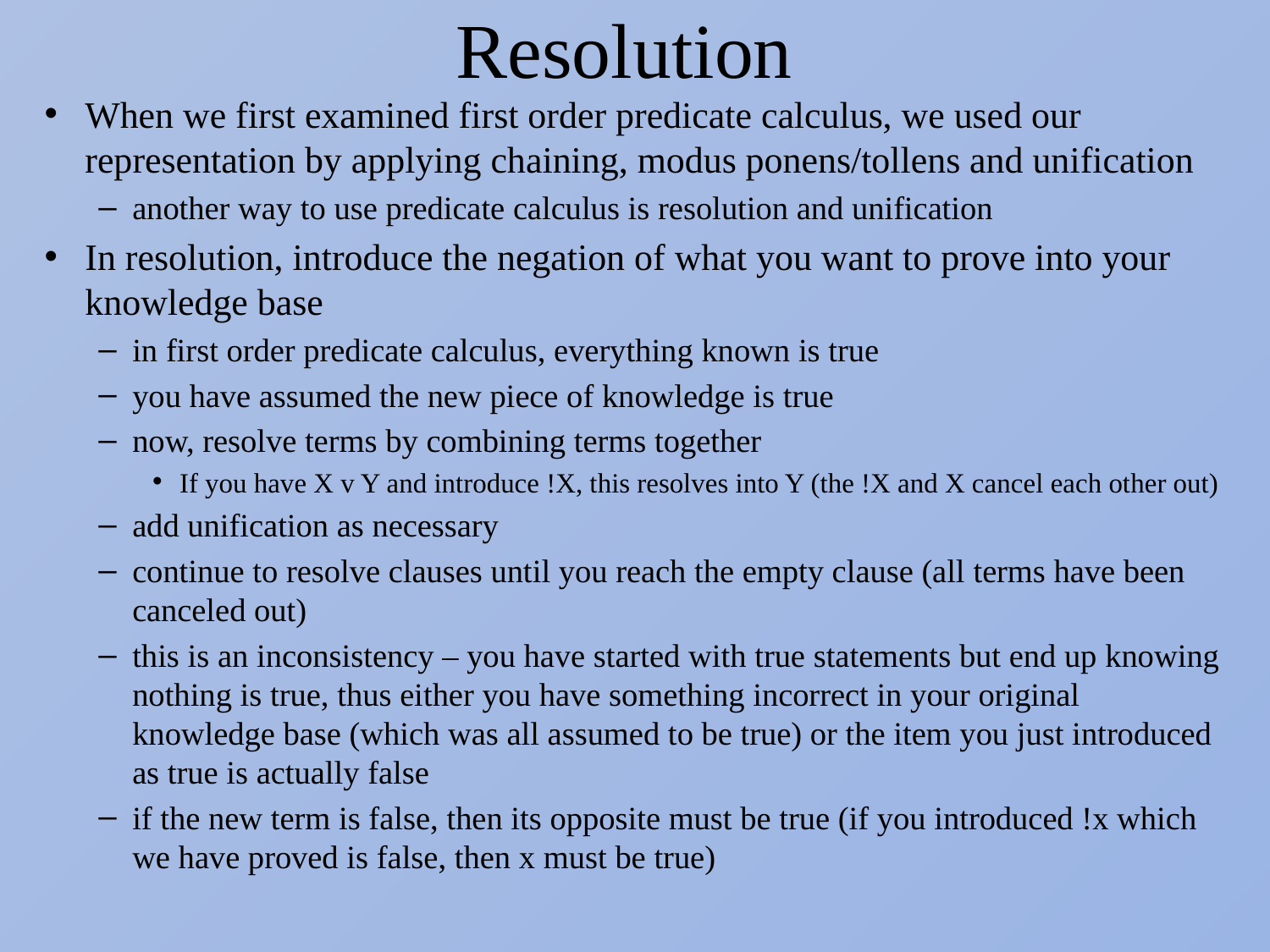

# Resolution
When we first examined first order predicate calculus, we used our representation by applying chaining, modus ponens/tollens and unification
another way to use predicate calculus is resolution and unification
In resolution, introduce the negation of what you want to prove into your knowledge base
in first order predicate calculus, everything known is true
you have assumed the new piece of knowledge is true
now, resolve terms by combining terms together
If you have X v Y and introduce !X, this resolves into Y (the !X and X cancel each other out)
add unification as necessary
continue to resolve clauses until you reach the empty clause (all terms have been canceled out)
this is an inconsistency – you have started with true statements but end up knowing nothing is true, thus either you have something incorrect in your original knowledge base (which was all assumed to be true) or the item you just introduced as true is actually false
if the new term is false, then its opposite must be true (if you introduced !x which we have proved is false, then x must be true)